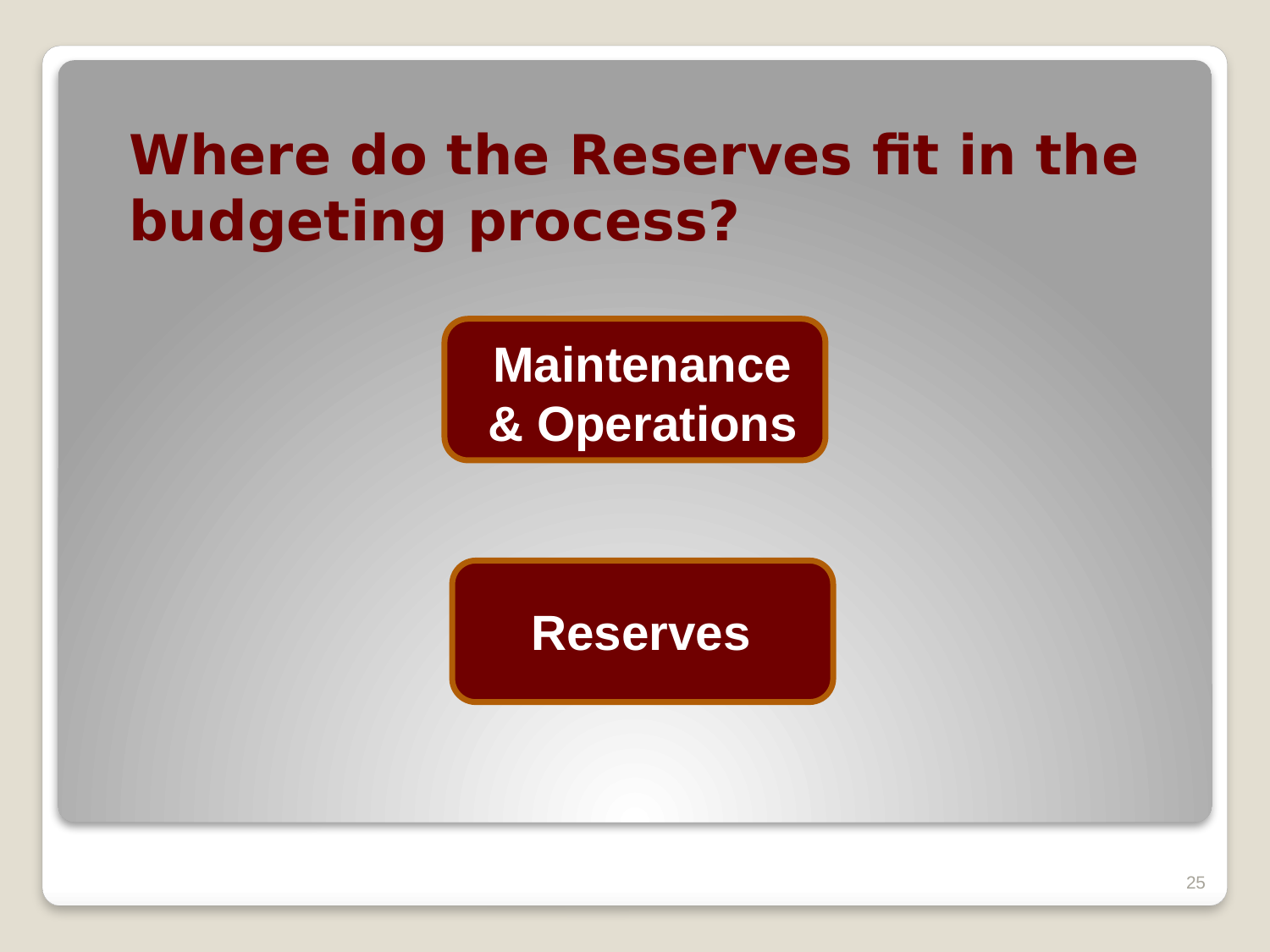

# Where do the Reserves fit in the budgeting process?

Maintenance & Operations

Reserves
25